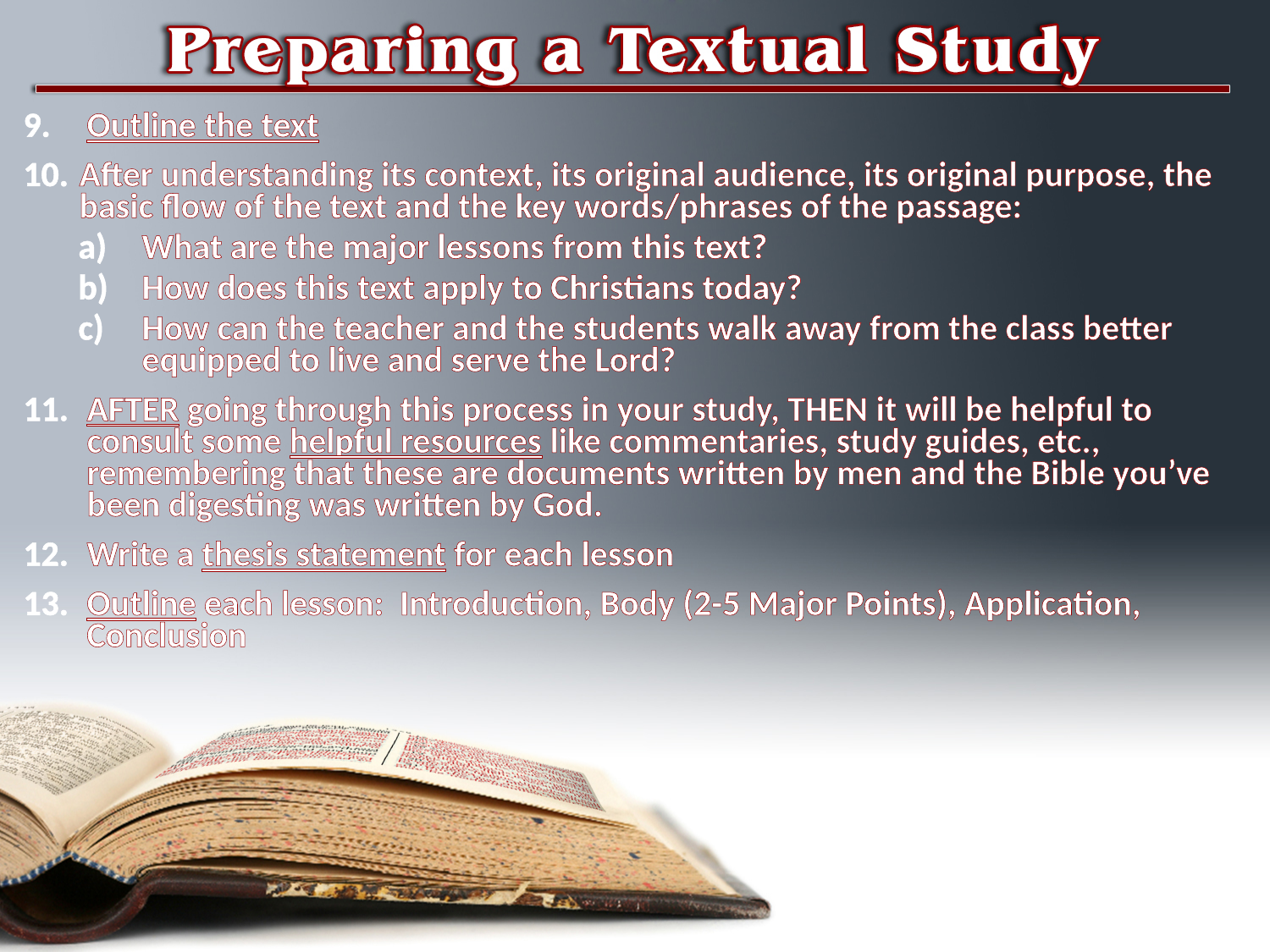

Outline the text
After understanding its context, its original audience, its original purpose, the basic flow of the text and the key words/phrases of the passage:
What are the major lessons from this text?
How does this text apply to Christians today?
How can the teacher and the students walk away from the class better equipped to live and serve the Lord?
AFTER going through this process in your study, THEN it will be helpful to consult some helpful resources like commentaries, study guides, etc., remembering that these are documents written by men and the Bible you’ve been digesting was written by God.
Write a thesis statement for each lesson
Outline each lesson:  Introduction, Body (2-5 Major Points), Application, Conclusion